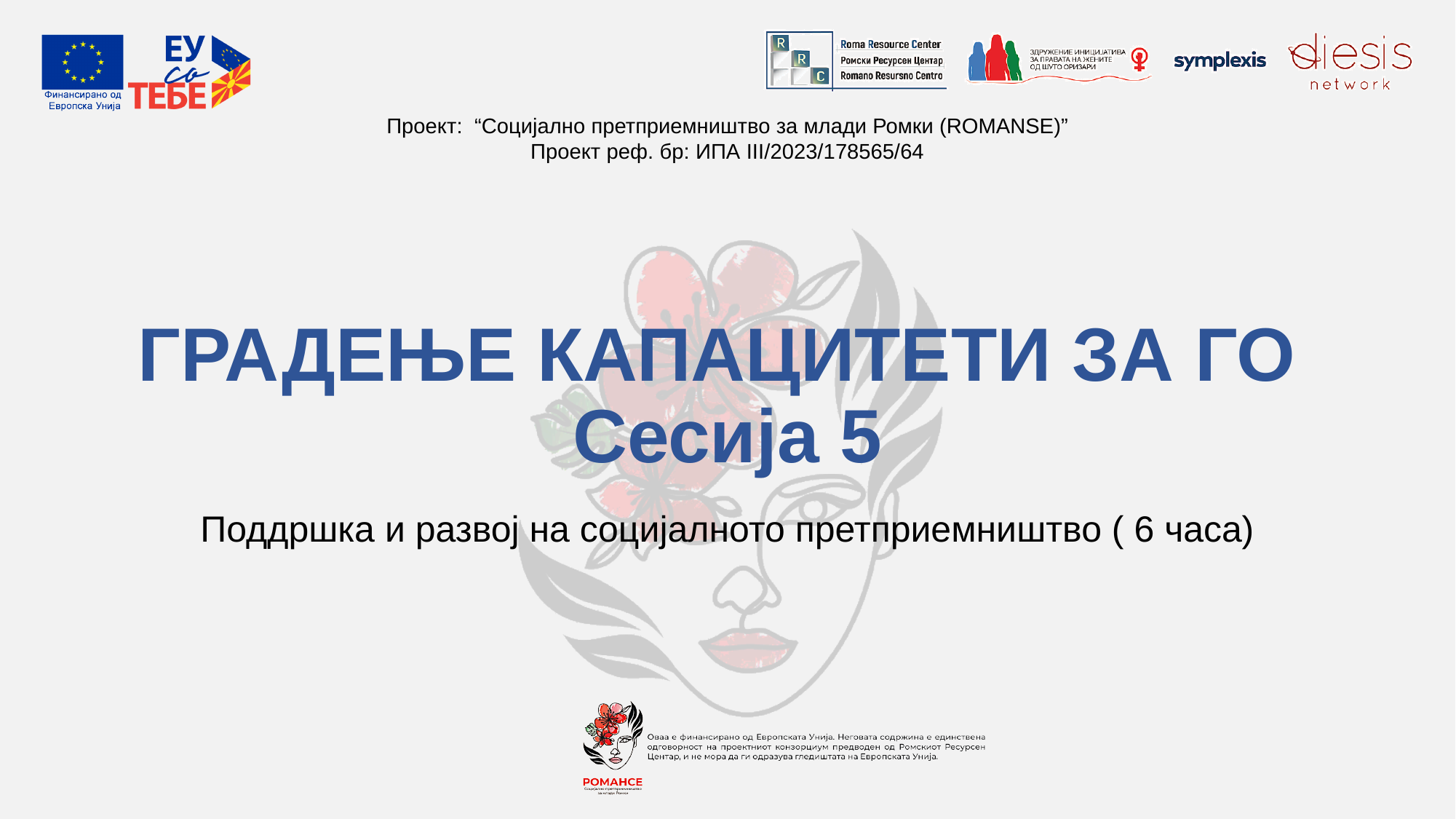

# ГРАДЕЊЕ КАПАЦИТЕТИ ЗА ГО Сесија 5
Поддршка и развој на социјалното претприемништво ( 6 часа)